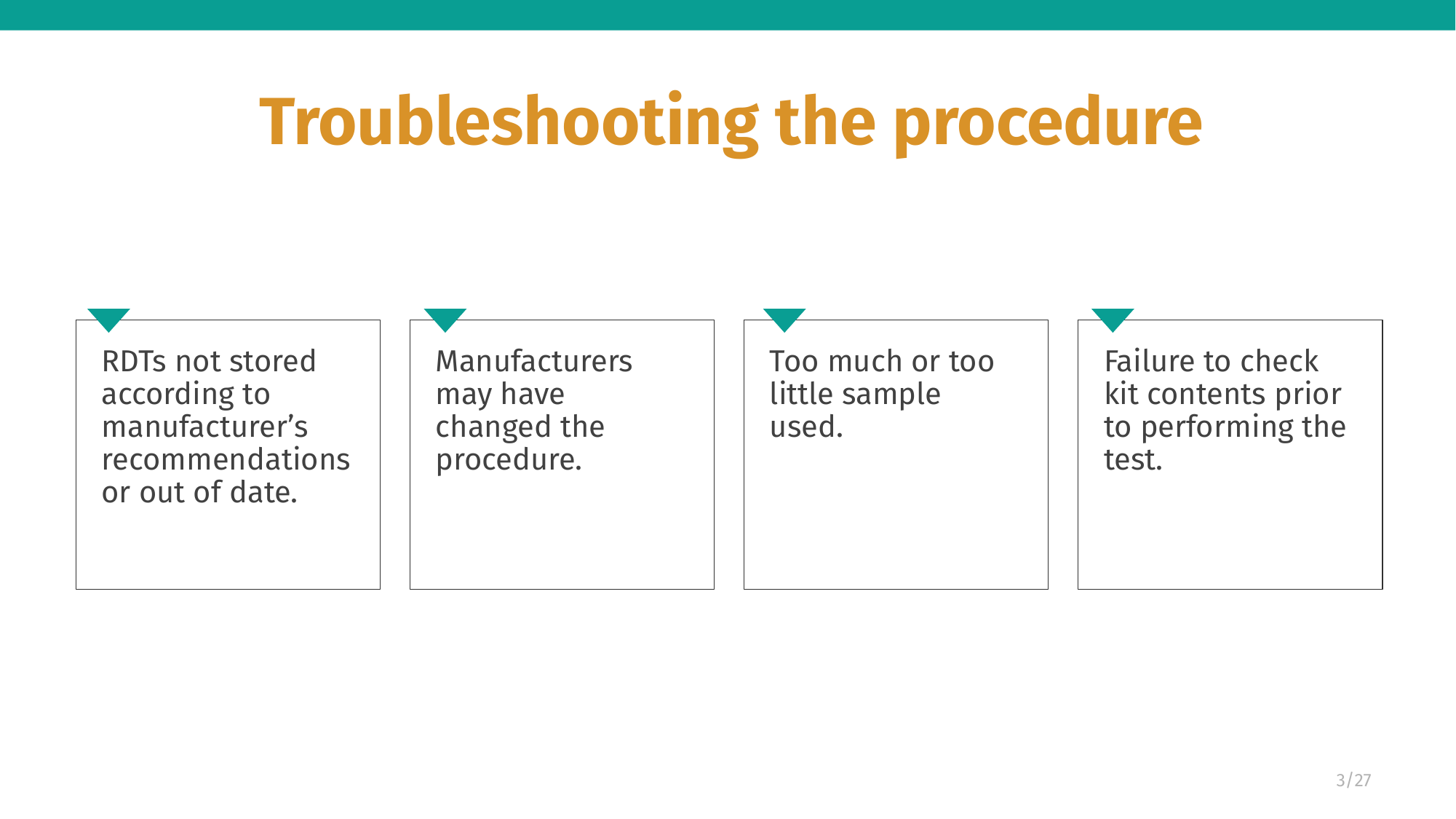

# Troubleshooting the procedure

RDTs not stored according to manufacturer’s recommendations or out of date.
Manufacturers may have changed the procedure.
Too much or too little sample used.
Failure to check kit contents prior to performing the test.
3/27